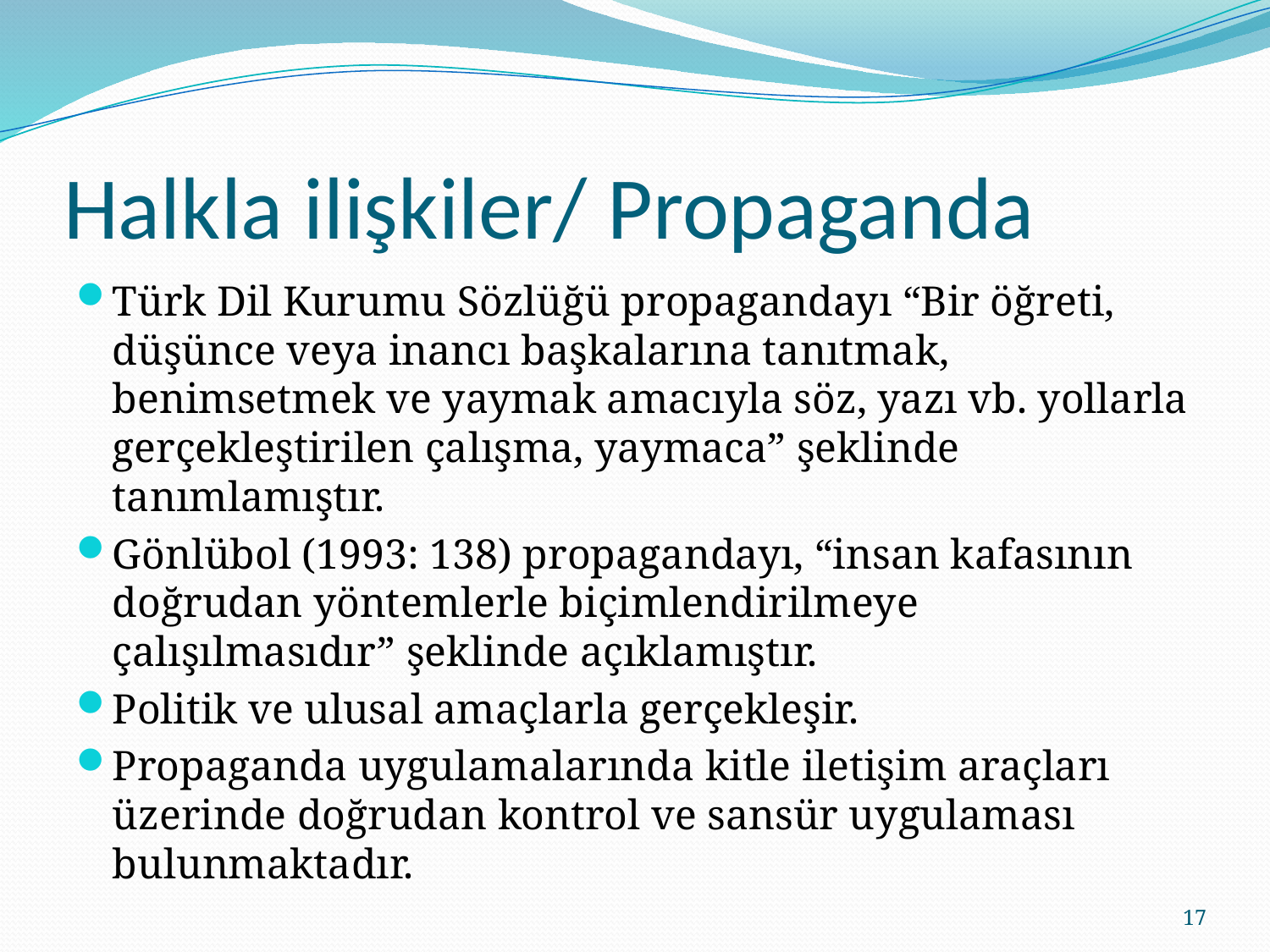

# Halkla ilişkiler/ Propaganda
Türk Dil Kurumu Sözlüğü propagandayı “Bir öğreti, düşünce veya inancı başkalarına tanıtmak, benimsetmek ve yaymak amacıyla söz, yazı vb. yollarla gerçekleştirilen çalışma, yaymaca” şeklinde tanımlamıştır.
Gönlübol (1993: 138) propagandayı, “insan kafasının doğrudan yöntemlerle biçimlendirilmeye çalışılmasıdır” şeklinde açıklamıştır.
Politik ve ulusal amaçlarla gerçekleşir.
Propaganda uygulamalarında kitle iletişim araçları üzerinde doğrudan kontrol ve sansür uygulaması bulunmaktadır.
17